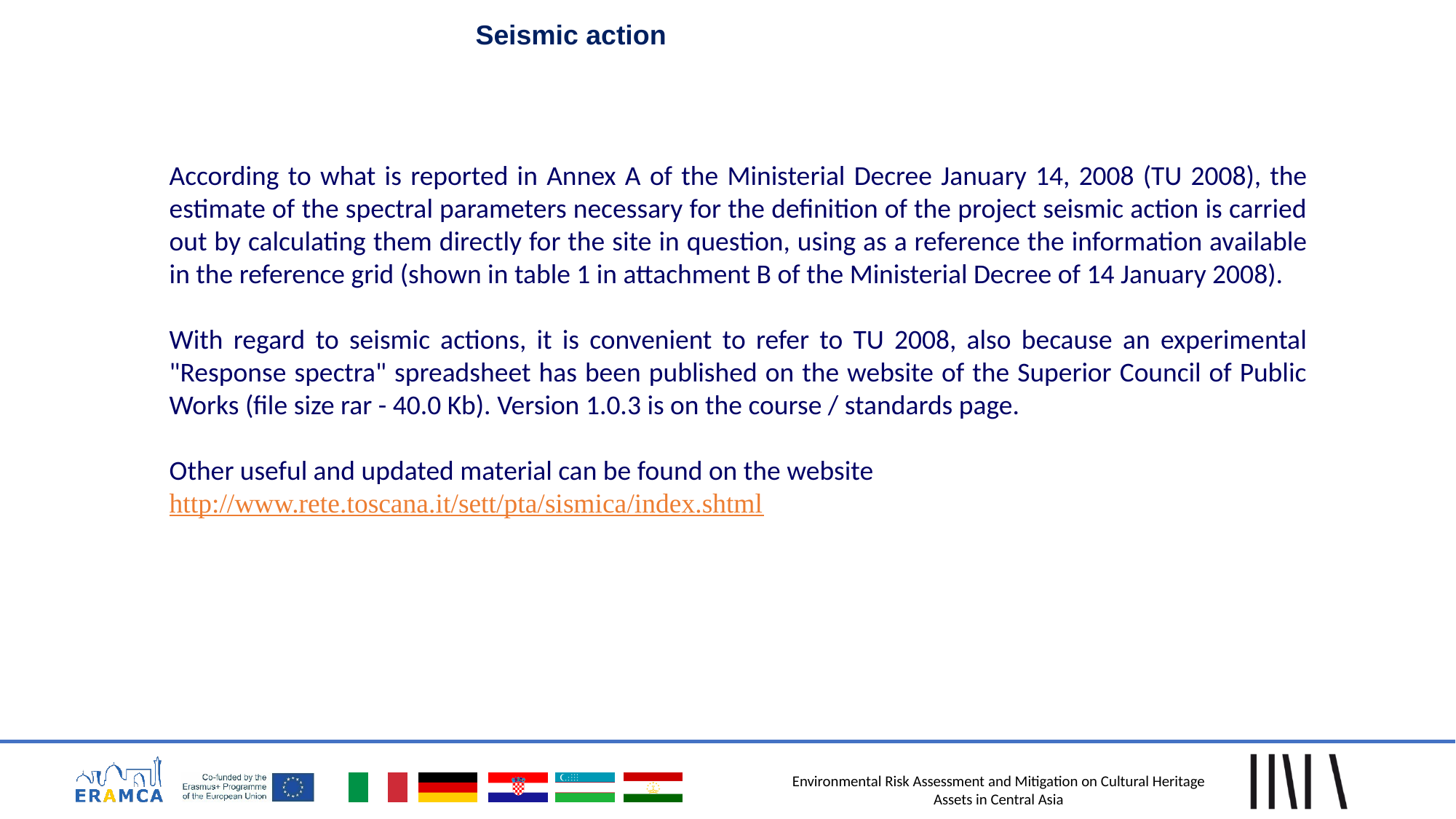

Seismic action
According to what is reported in Annex A of the Ministerial Decree January 14, 2008 (TU 2008), the estimate of the spectral parameters necessary for the definition of the project seismic action is carried out by calculating them directly for the site in question, using as a reference the information available in the reference grid (shown in table 1 in attachment B of the Ministerial Decree of 14 January 2008).

With regard to seismic actions, it is convenient to refer to TU 2008, also because an experimental "Response spectra" spreadsheet has been published on the website of the Superior Council of Public Works (file size rar - 40.0 Kb). Version 1.0.3 is on the course / standards page.

Other useful and updated material can be found on the website
http://www.rete.toscana.it/sett/pta/sismica/index.shtml